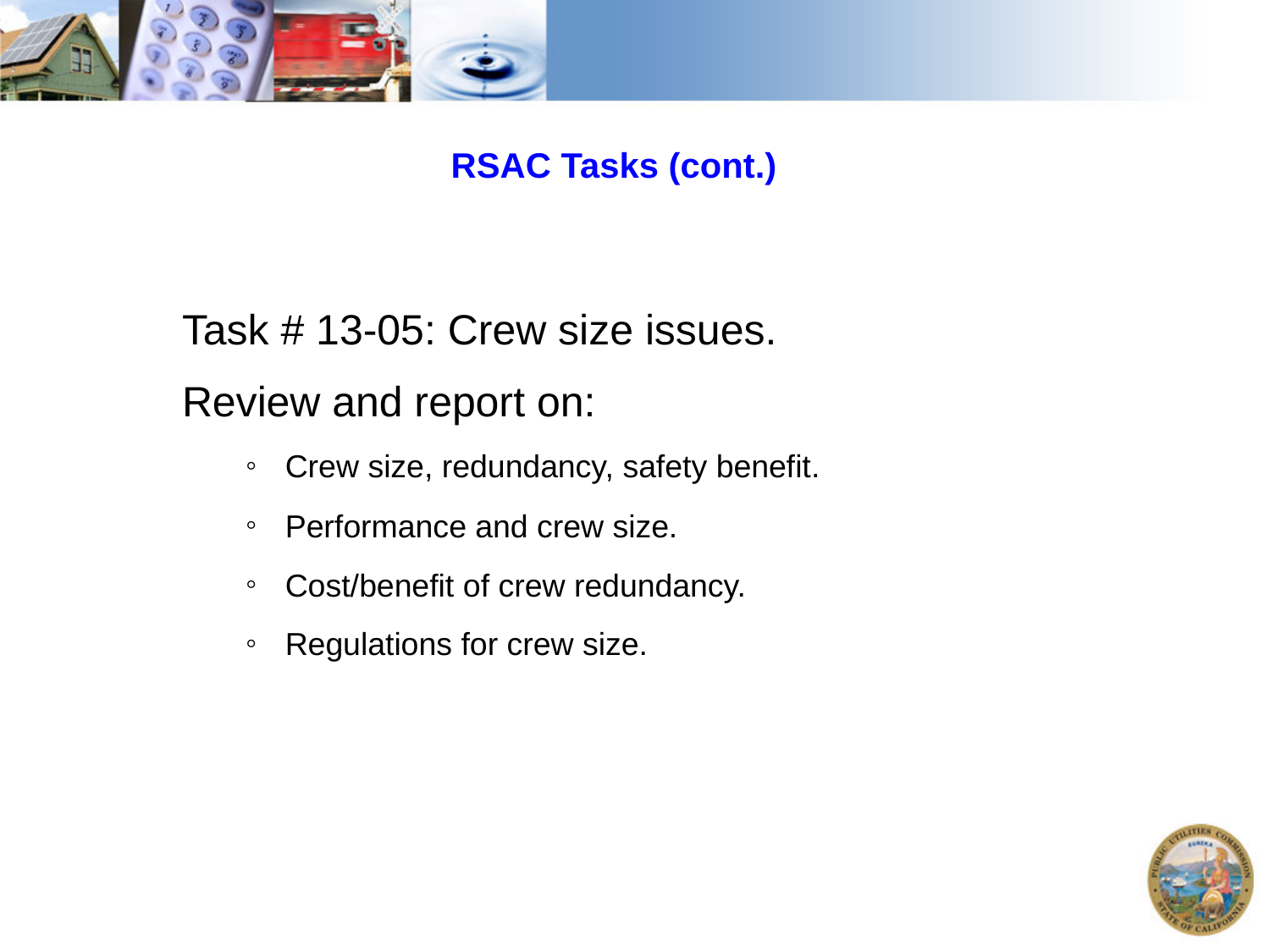

RSAC Tasks (cont.)
Task # 13-05: Crew size issues.
Review and report on:
Crew size, redundancy, safety benefit.
Performance and crew size.
Cost/benefit of crew redundancy.
Regulations for crew size.